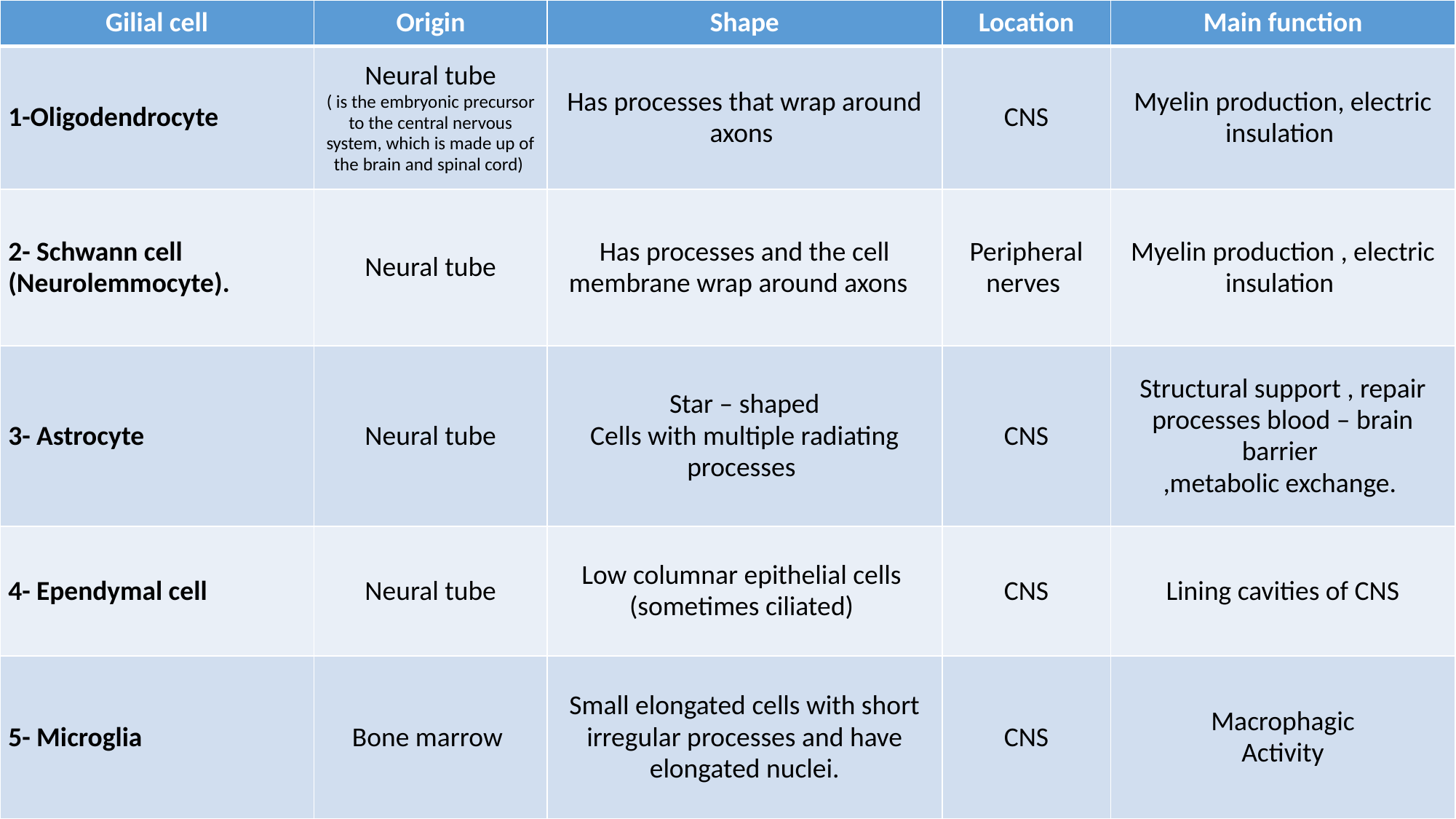

| Gilial cell | Origin | Shape | Location | Main function |
| --- | --- | --- | --- | --- |
| 1-Oligodendrocyte | Neural tube ( is the embryonic precursor to the central nervous system, which is made up of the brain and spinal cord) | Has processes that wrap around axons | CNS | Myelin production, electric insulation |
| 2- Schwann cell (Neurolemmocyte). | Neural tube | Has processes and the cell membrane wrap around axons | Peripheral nerves | Myelin production , electric insulation |
| 3- Astrocyte | Neural tube | Star – shaped Cells with multiple radiating processes | CNS | Structural support , repair processes blood – brain barrier ,metabolic exchange. |
| 4- Ependymal cell | Neural tube | Low columnar epithelial cells (sometimes ciliated) | CNS | Lining cavities of CNS |
| 5- Microglia | Bone marrow | Small elongated cells with short irregular processes and have elongated nuclei. | CNS | Macrophagic Activity |
#